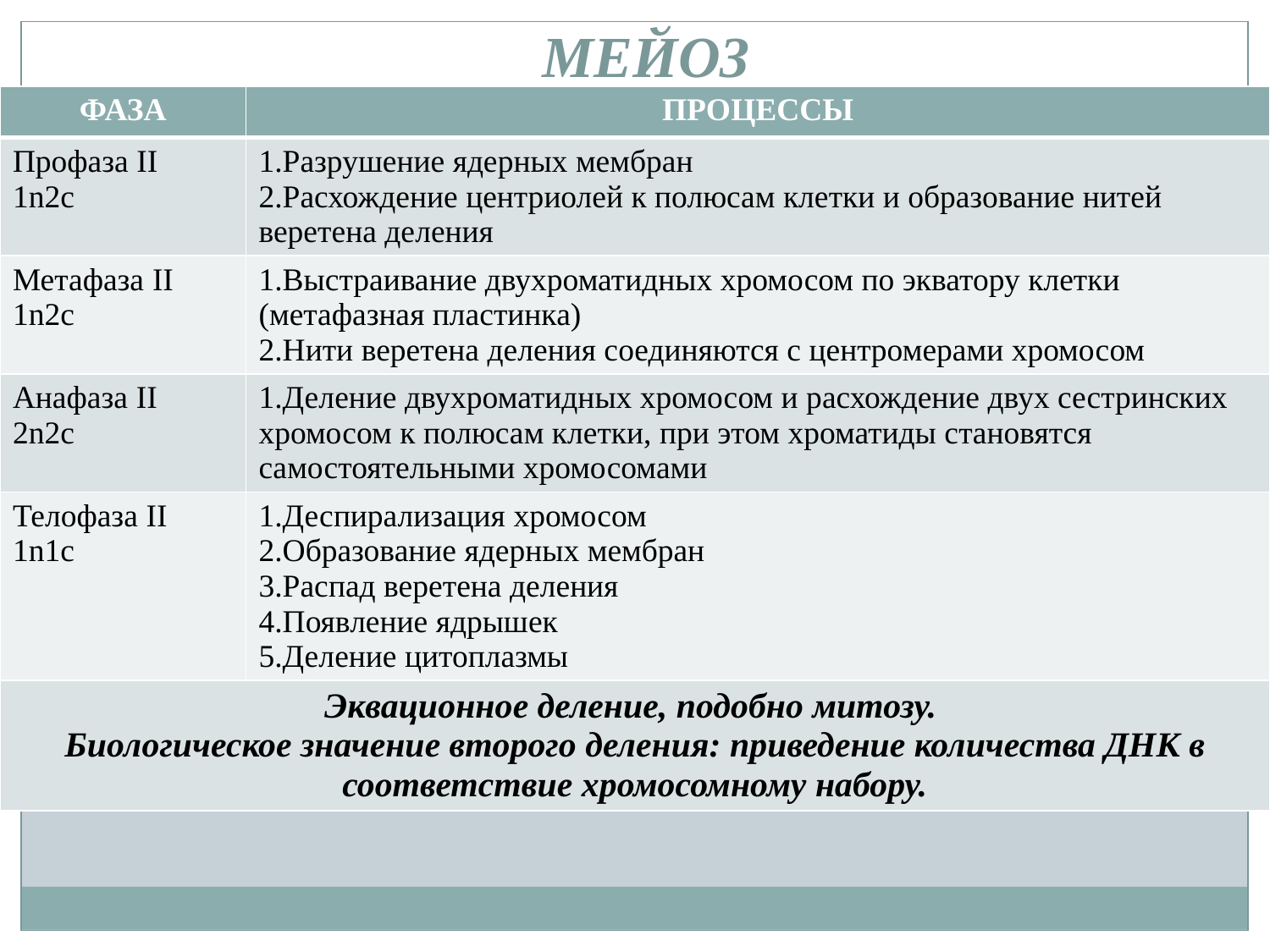

# МЕЙОЗ
| ФАЗА | ПРОЦЕССЫ |
| --- | --- |
| Профаза II 1n2c | 1.Разрушение ядерных мембран 2.Расхождение центриолей к полюсам клетки и образование нитей веретена деления |
| Метафаза II 1n2c | 1.Выстраивание двухроматидных хромосом по экватору клетки (метафазная пластинка) 2.Нити веретена деления соединяются с центромерами хромосом |
| Анафаза II 2n2c | 1.Деление двухроматидных хромосом и расхождение двух сестринских хромосом к полюсам клетки, при этом хроматиды становятся самостоятельными хромосомами |
| Телофаза II 1n1c | 1.Деспирализация хромосом 2.Образование ядерных мембран 3.Распад веретена деления 4.Появление ядрышек 5.Деление цитоплазмы |
| Эквационное деление, подобно митозу. Биологическое значение второго деления: приведение количества ДНК в соответствие хромосомному набору. |  |